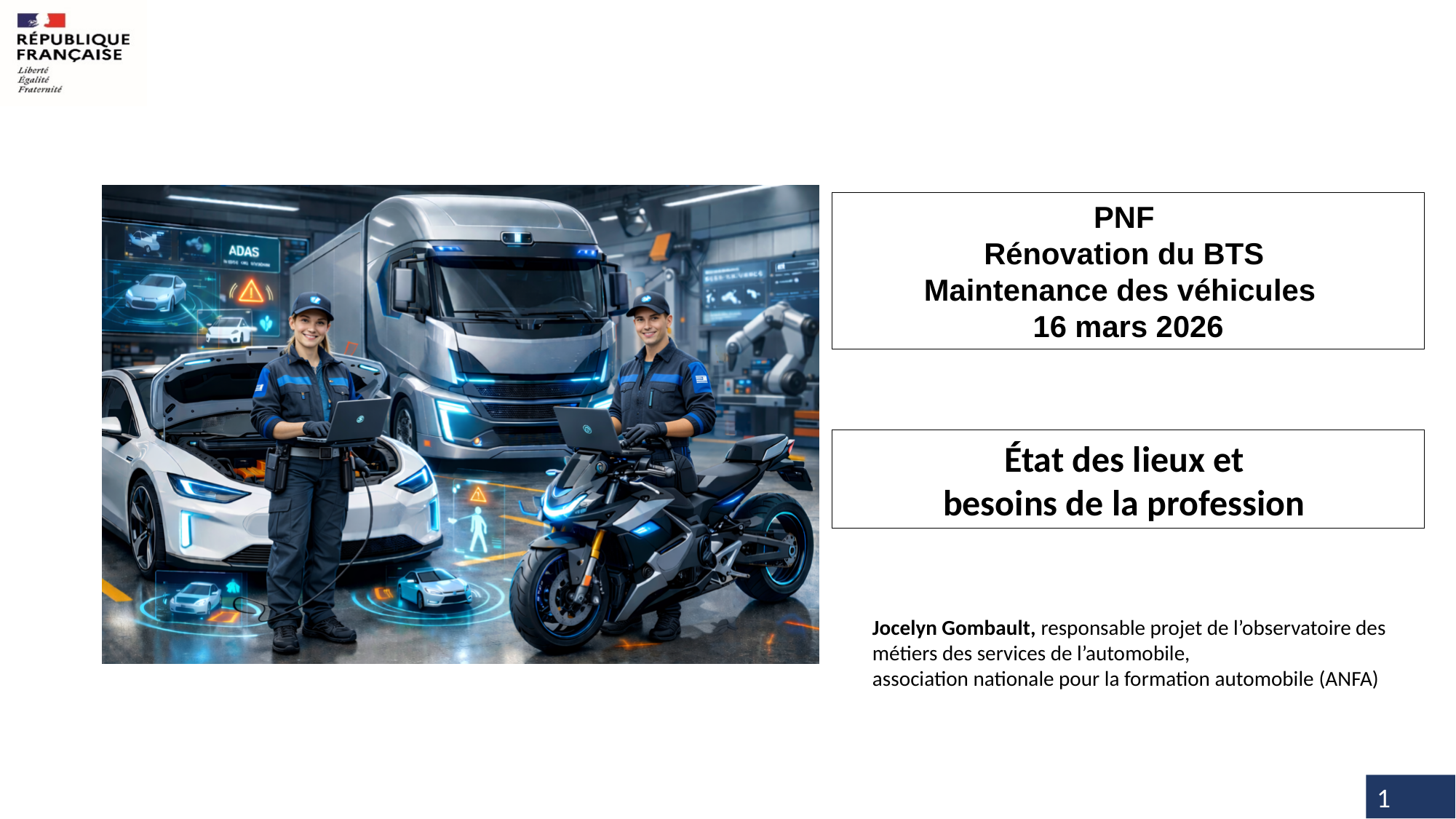

PNF
Rénovation du BTS
Maintenance des véhicules
16 mars 2026
État des lieux et
besoins de la profession
Jocelyn Gombault, responsable projet de l’observatoire des métiers des services de l’automobile,
association nationale pour la formation automobile (ANFA)